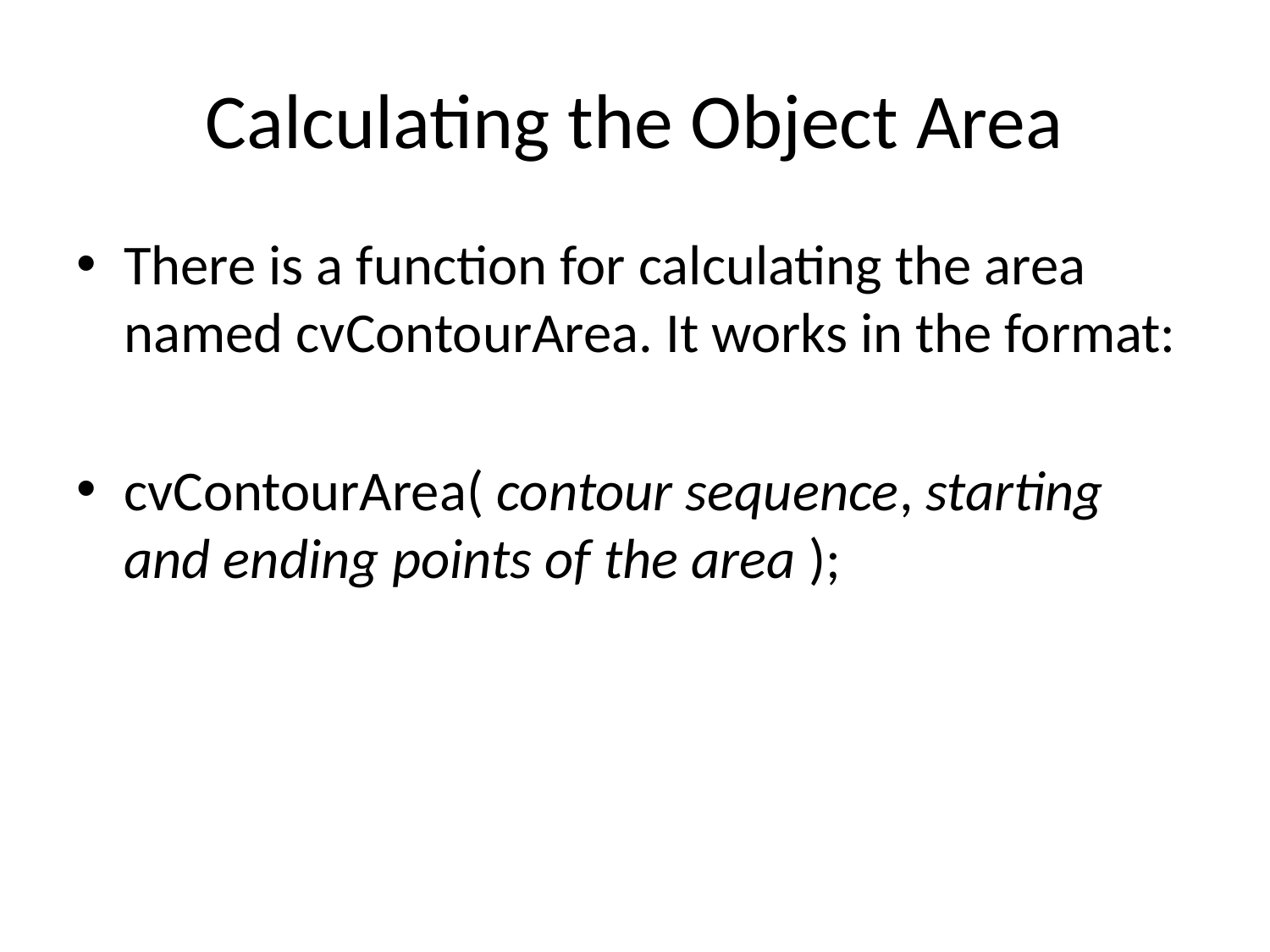

# Calculating the Object Area
There is a function for calculating the area named cvContourArea. It works in the format:

cvContourArea( contour sequence, starting and ending points of the area );